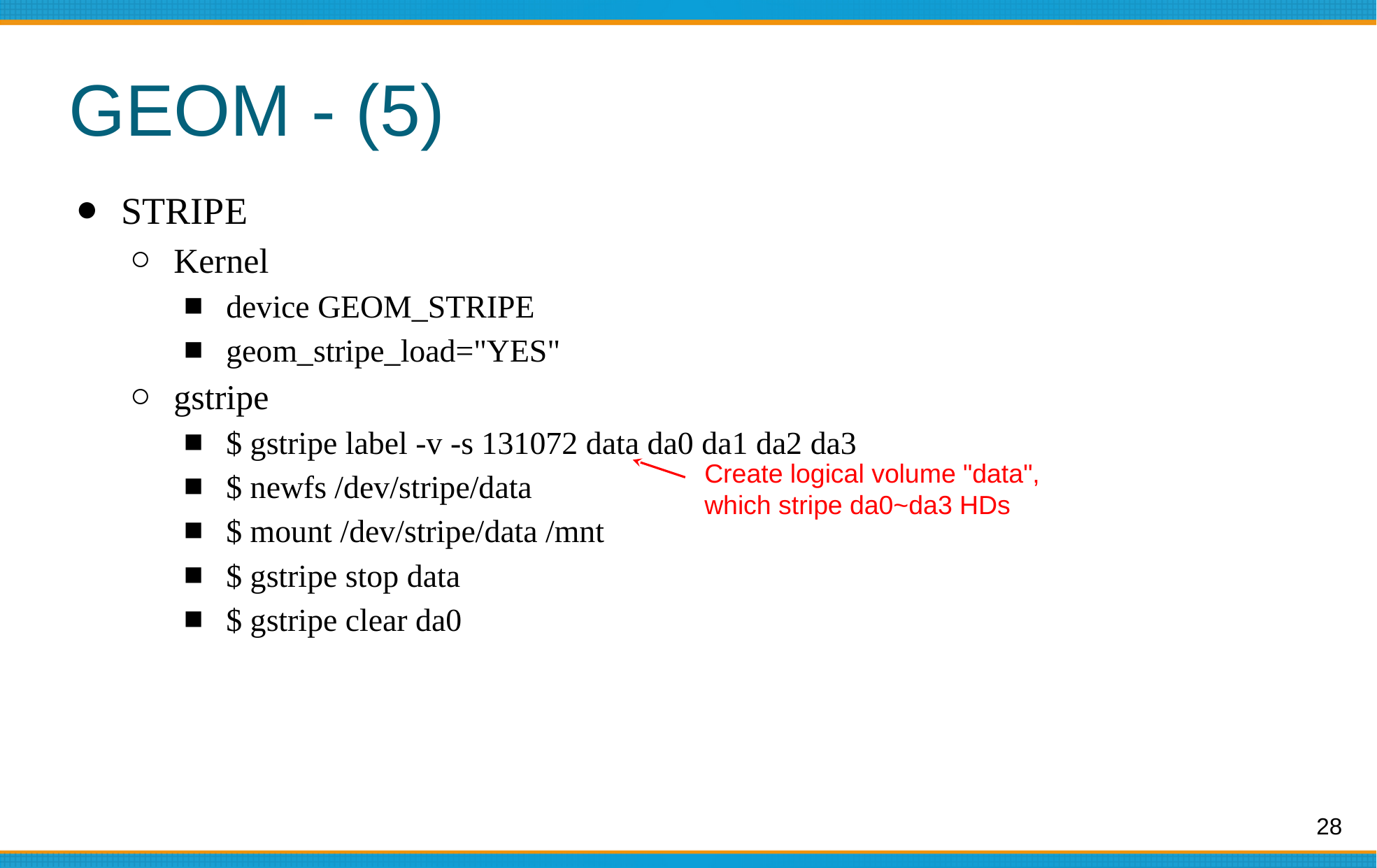

# GEOM - (5)
STRIPE
Kernel
device GEOM_STRIPE
geom_stripe_load="YES"
gstripe
$ gstripe label -v -s 131072 data da0 da1 da2 da3
$ newfs /dev/stripe/data
$ mount /dev/stripe/data /mnt
$ gstripe stop data
$ gstripe clear da0
Create logical volume "data",
which stripe da0~da3 HDs
28